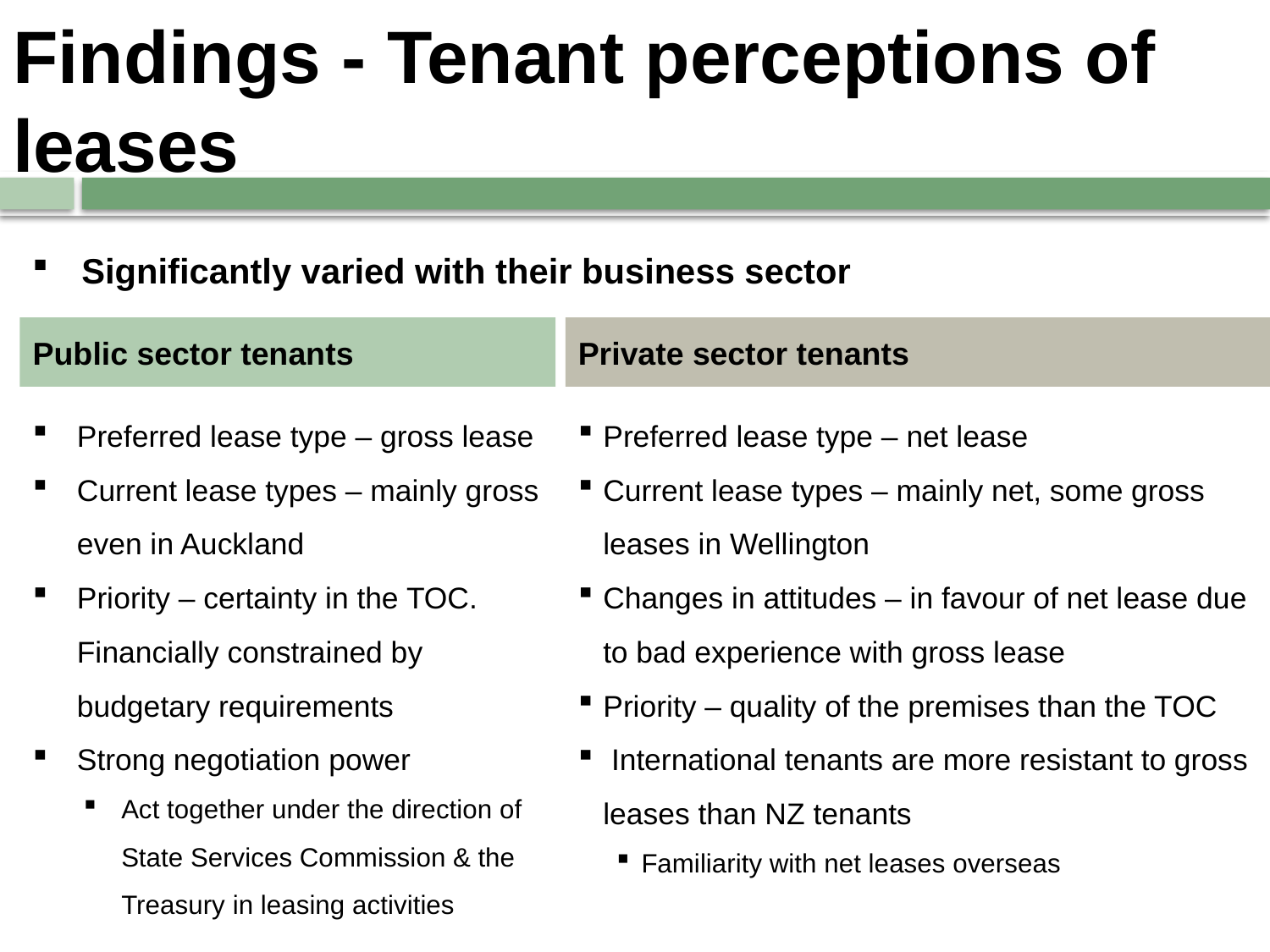

# Findings - Tenant perceptions of leases
  Significantly varied with their business sector
Public sector tenants
Private sector tenants
Preferred lease type – gross lease
Current lease types – mainly gross even in Auckland
Priority – certainty in the TOC. Financially constrained by budgetary requirements
Strong negotiation power
Act together under the direction of State Services Commission & the Treasury in leasing activities

Preferred lease type – net lease
Current lease types – mainly net, some gross leases in Wellington
Changes in attitudes – in favour of net lease due to bad experience with gross lease
Priority – quality of the premises than the TOC
 International tenants are more resistant to gross leases than NZ tenants
Familiarity with net leases overseas